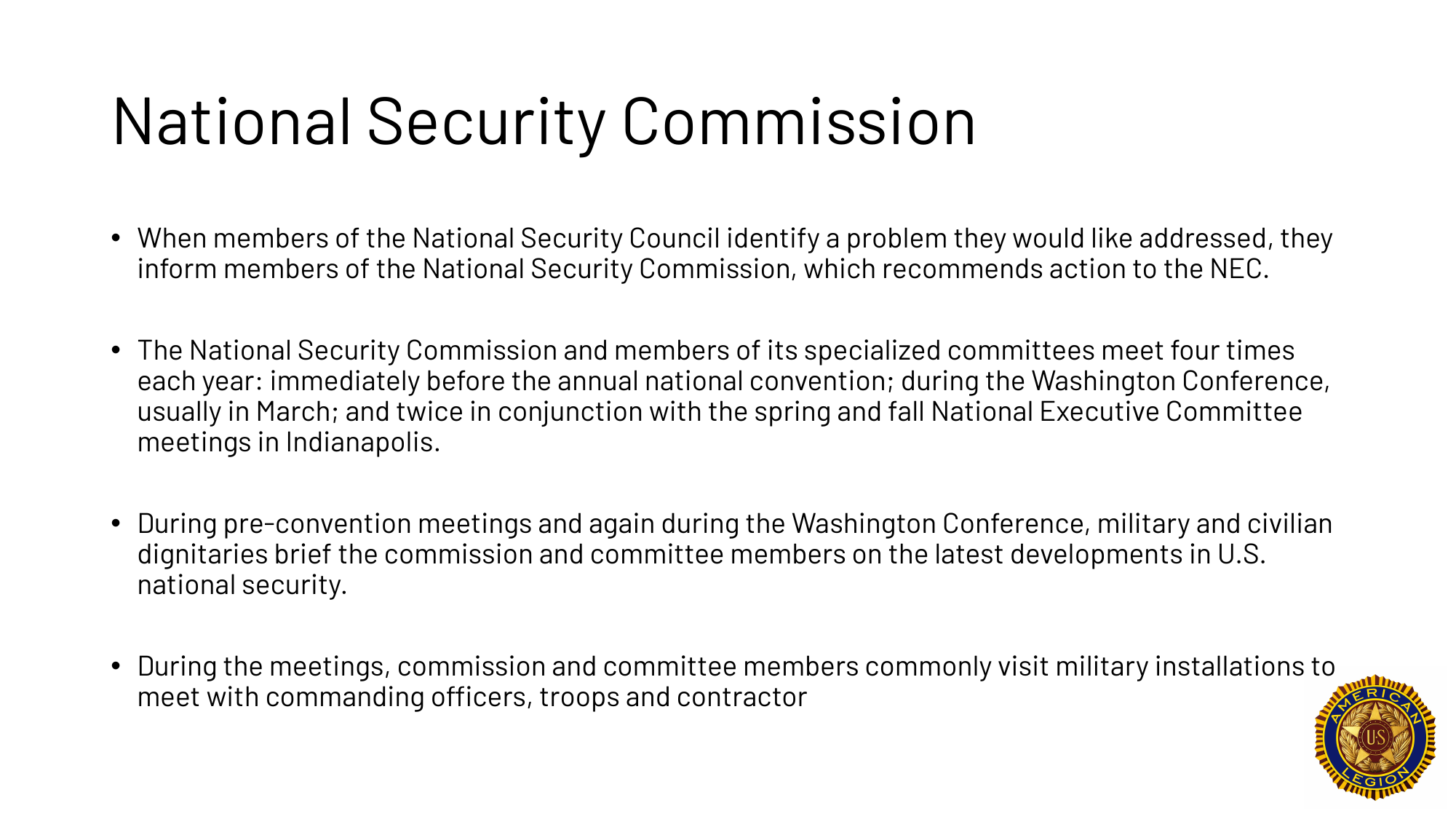

# National Security Commission
When members of the National Security Council identify a problem they would like addressed, they inform members of the National Security Commission, which recommends action to the NEC.

The National Security Commission and members of its specialized committees meet four times each year: immediately before the annual national convention; during the Washington Conference, usually in March; and twice in conjunction with the spring and fall National Executive Committee meetings in Indianapolis.

During pre-convention meetings and again during the Washington Conference, military and civilian dignitaries brief the commission and committee members on the latest developments in U.S. national security.

During the meetings, commission and committee members commonly visit military installations to meet with commanding officers, troops and contractor